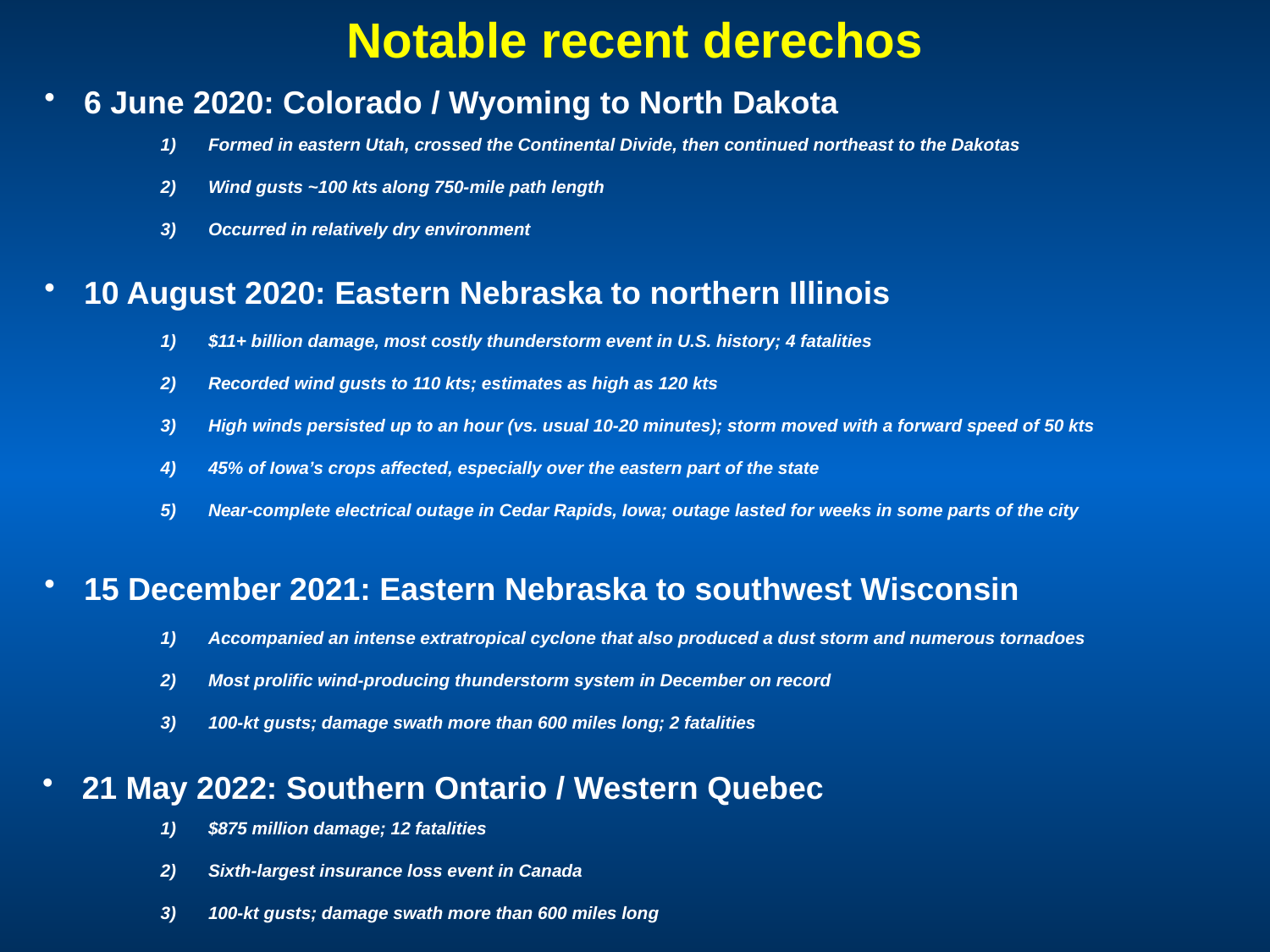

Notable recent derechos
6 June 2020: Colorado / Wyoming to North Dakota
Formed in eastern Utah, crossed the Continental Divide, then continued northeast to the Dakotas

Wind gusts ~100 kts along 750-mile path length

Occurred in relatively dry environment
10 August 2020: Eastern Nebraska to northern Illinois
$11+ billion damage, most costly thunderstorm event in U.S. history; 4 fatalities

Recorded wind gusts to 110 kts; estimates as high as 120 kts

High winds persisted up to an hour (vs. usual 10-20 minutes); storm moved with a forward speed of 50 kts

45% of Iowa’s crops affected, especially over the eastern part of the state

Near-complete electrical outage in Cedar Rapids, Iowa; outage lasted for weeks in some parts of the city
15 December 2021: Eastern Nebraska to southwest Wisconsin
Accompanied an intense extratropical cyclone that also produced a dust storm and numerous tornadoes

Most prolific wind-producing thunderstorm system in December on record

100-kt gusts; damage swath more than 600 miles long; 2 fatalities
21 May 2022: Southern Ontario / Western Quebec
$875 million damage; 12 fatalities

Sixth-largest insurance loss event in Canada

100-kt gusts; damage swath more than 600 miles long